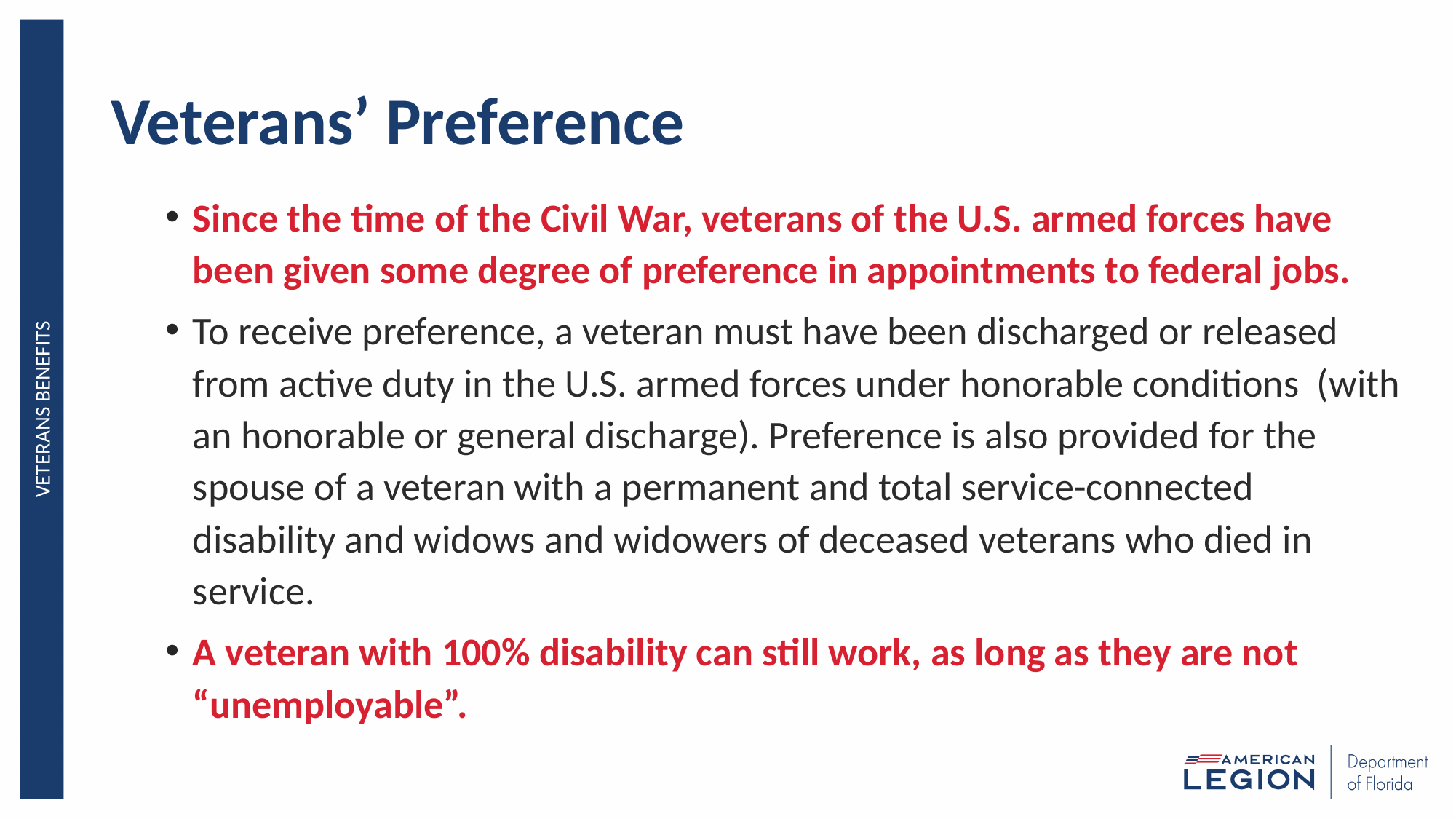

# Veterans’ Preference
Since the time of the Civil War, veterans of the U.S. armed forces have been given some degree of preference in appointments to federal jobs.
To receive preference, a veteran must have been discharged or released from active duty in the U.S. armed forces under honorable conditions  (with an honorable or general discharge). Preference is also provided for the spouse of a veteran with a permanent and total service-connected disability and widows and widowers of deceased veterans who died in service.
A veteran with 100% disability can still work, as long as they are not “unemployable”.
VETERANS BENEFITS